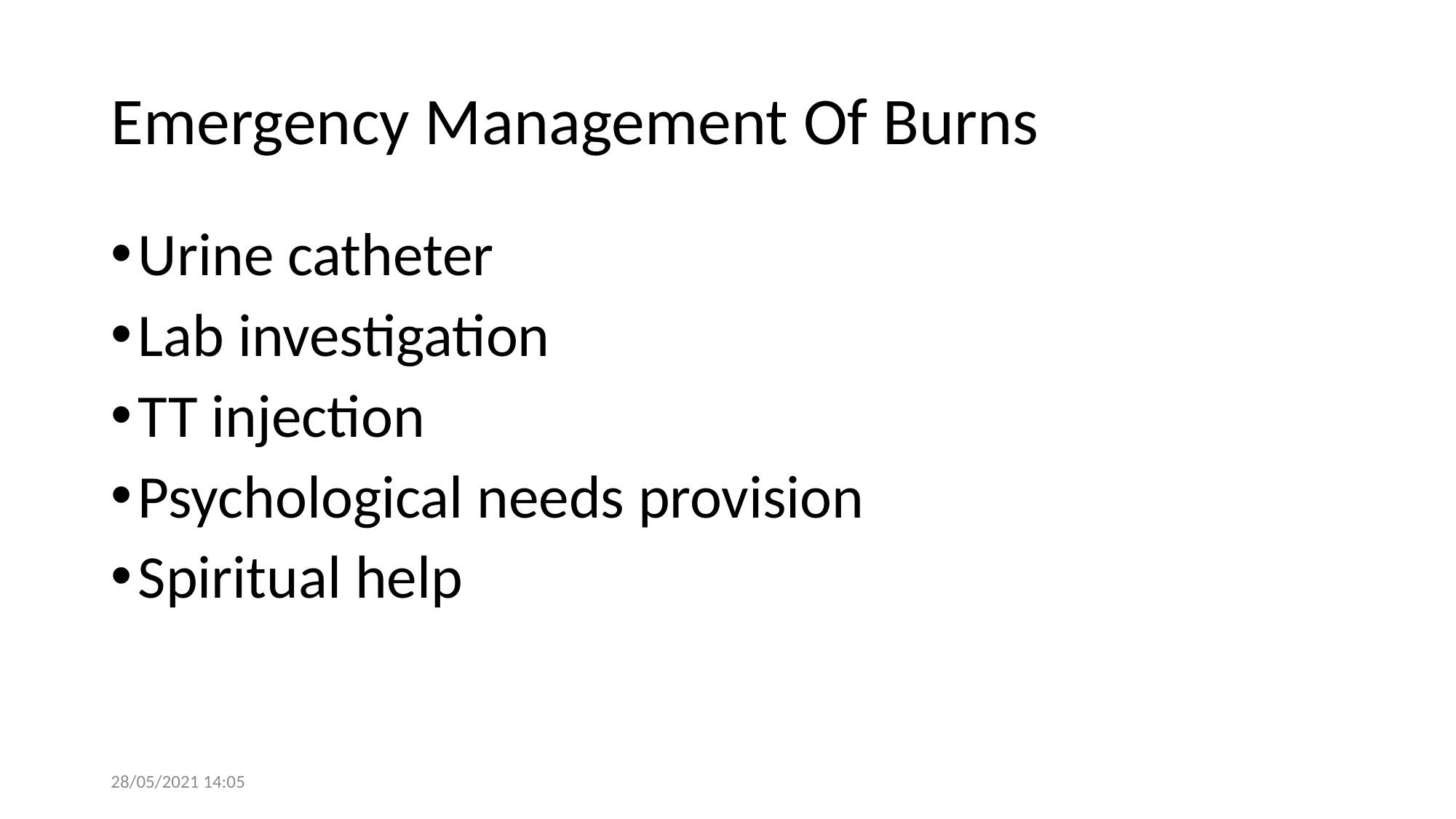

# Emergency Management Of Burns
Urine catheter
Lab investigation
TT injection
Psychological needs provision
Spiritual help

28/05/2021 14:05